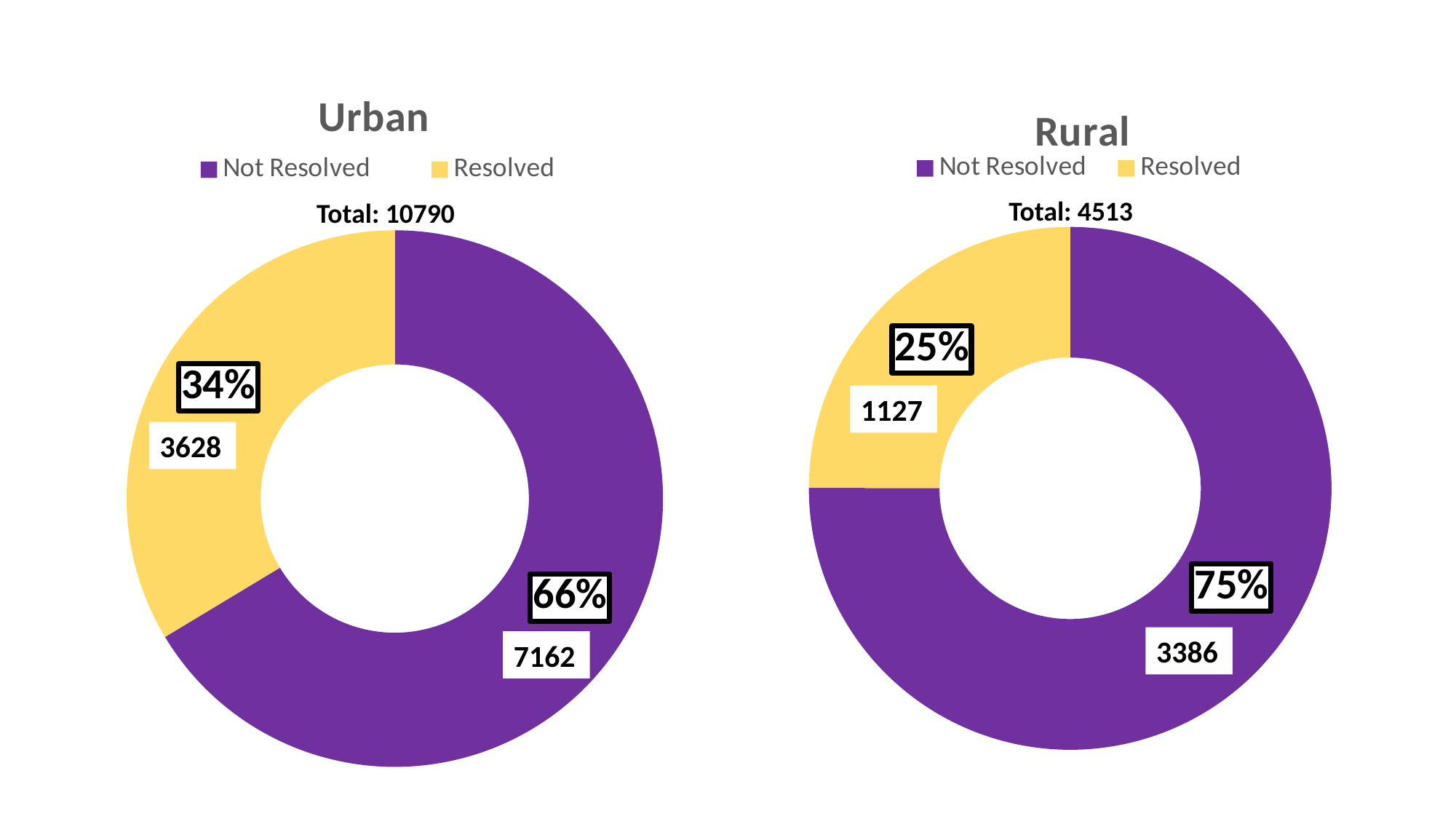

### Chart:

| Category | Urban |
|---|---|
| Not Resolved | 7162.0 |
| Resolved | 3628.0 |

### Chart:

| Category | Rural |
|---|---|
| Not Resolved | 3386.0 |
| Resolved | 1127.0 |
Total: 4513
Total: 10790
1127
3628
3386
7162